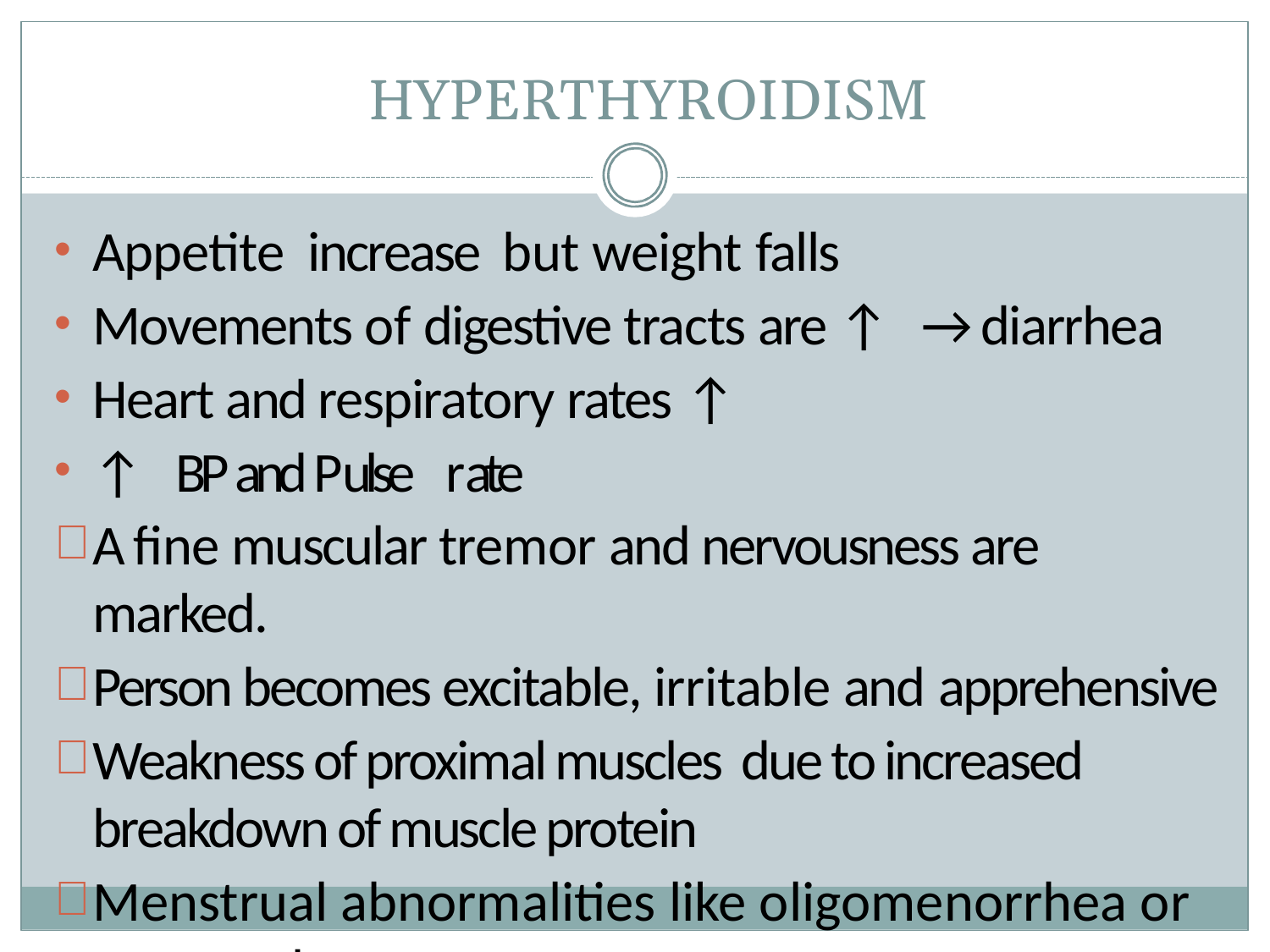

# HYPERTHYROIDISM
Appetite  increase  but weight falls
Movements of digestive tracts are ↑ → diarrhea
Heart and respiratory rates ↑
↑ BP  and  P ulse      r ate
A fine muscular tremor and nervousness are marked.
Person becomes excitable, irritable and apprehensive
Weakness of proximal muscles  due to increased  breakdown of muscle protein
Menstrual abnormalities like oligomenorrhea or amenorrhea occur